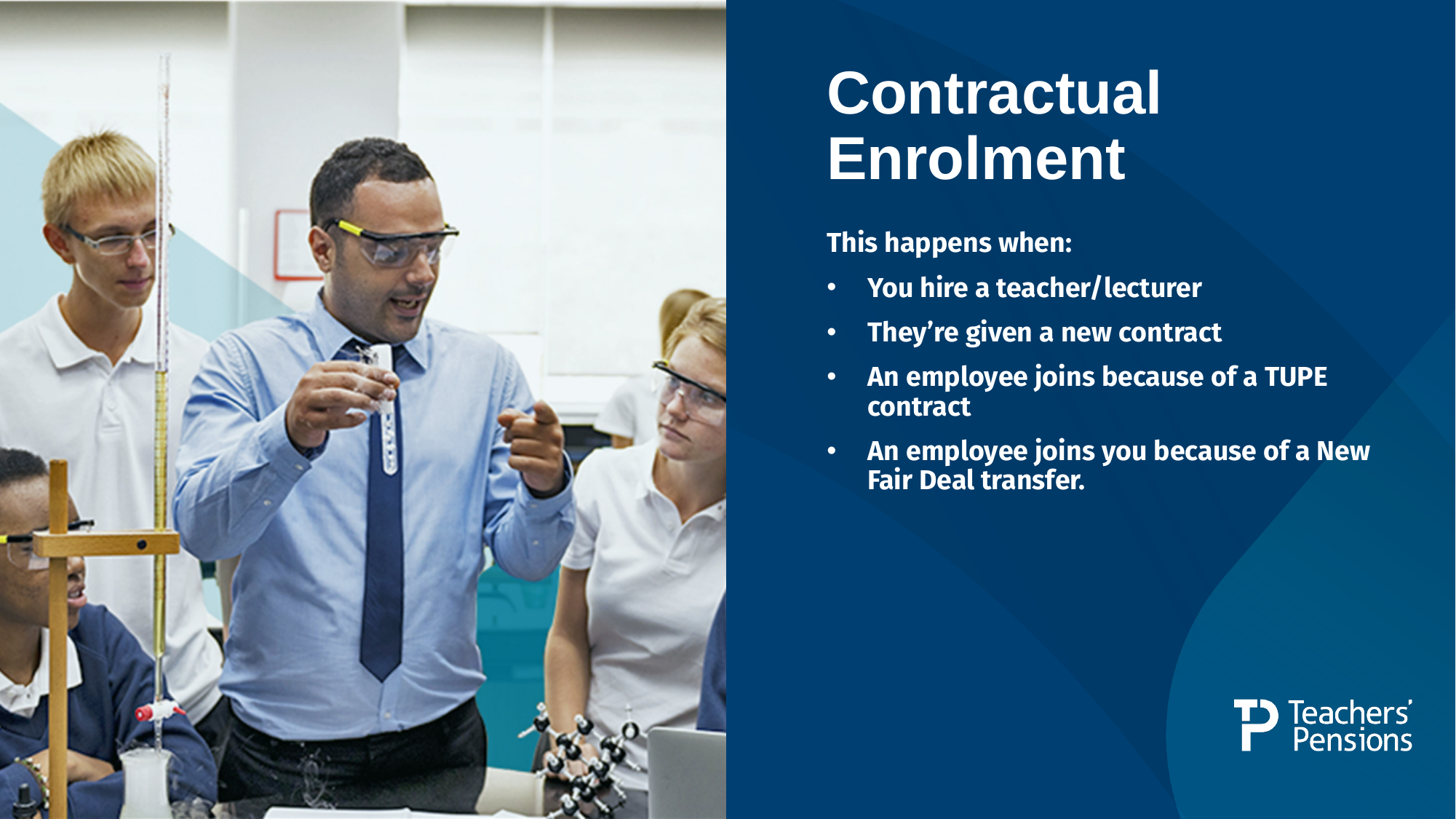

Contractual Enrolment
This happens when:
You hire a teacher/lecturer
They’re given a new contract
An employee joins because of a TUPE contract
An employee joins you because of a New Fair Deal transfer.